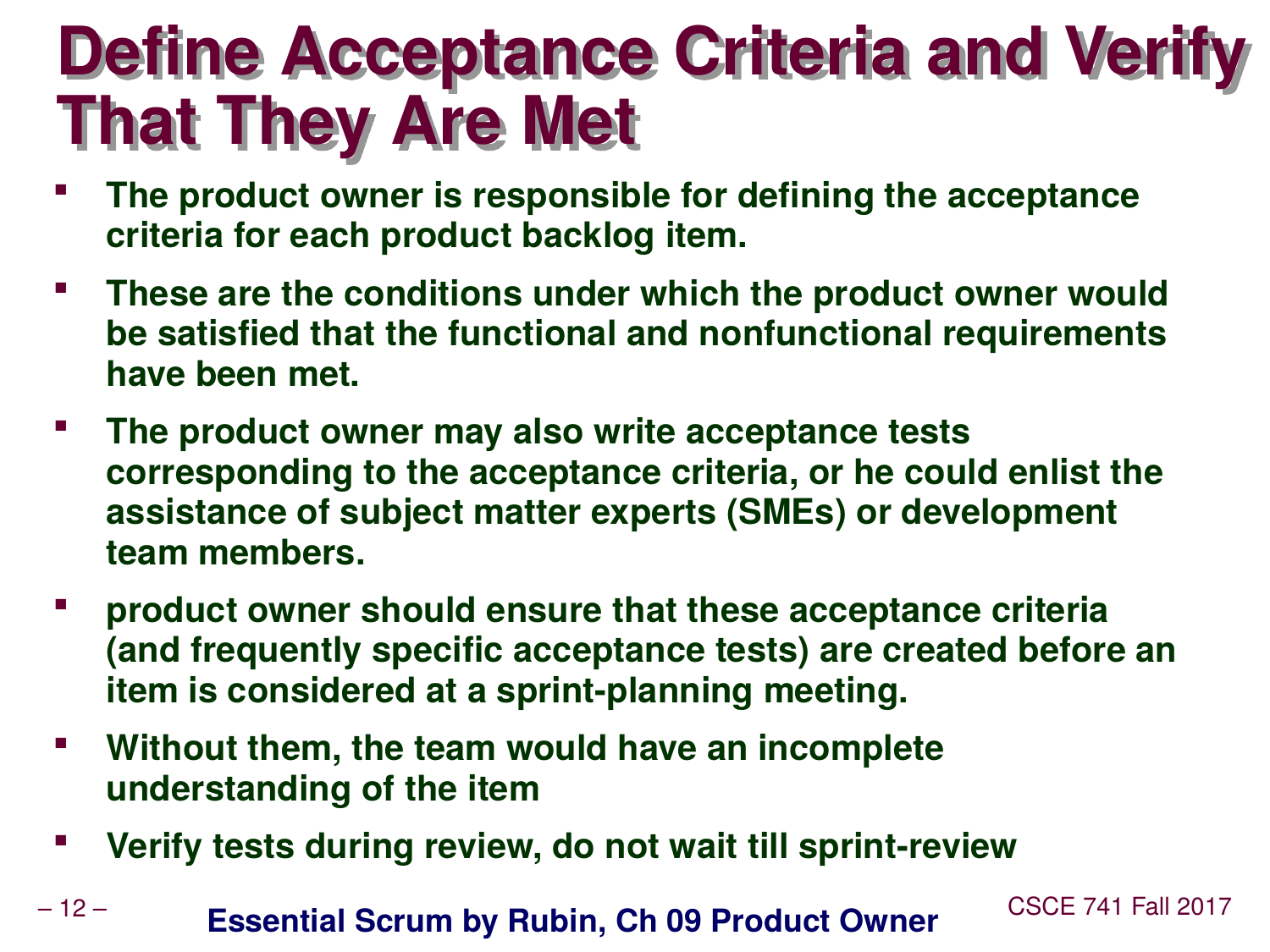

# Define Acceptance Criteria and Verify That They Are Met
The product owner is responsible for defining the acceptance criteria for each product backlog item.
These are the conditions under which the product owner would be satisfied that the functional and nonfunctional requirements have been met.
The product owner may also write acceptance tests corresponding to the acceptance criteria, or he could enlist the assistance of subject matter experts (SMEs) or development team members.
product owner should ensure that these acceptance criteria (and frequently specific acceptance tests) are created before an item is considered at a sprint-planning meeting.
Without them, the team would have an incomplete understanding of the item
Verify tests during review, do not wait till sprint-review
Essential Scrum by Rubin, Ch 09 Product Owner